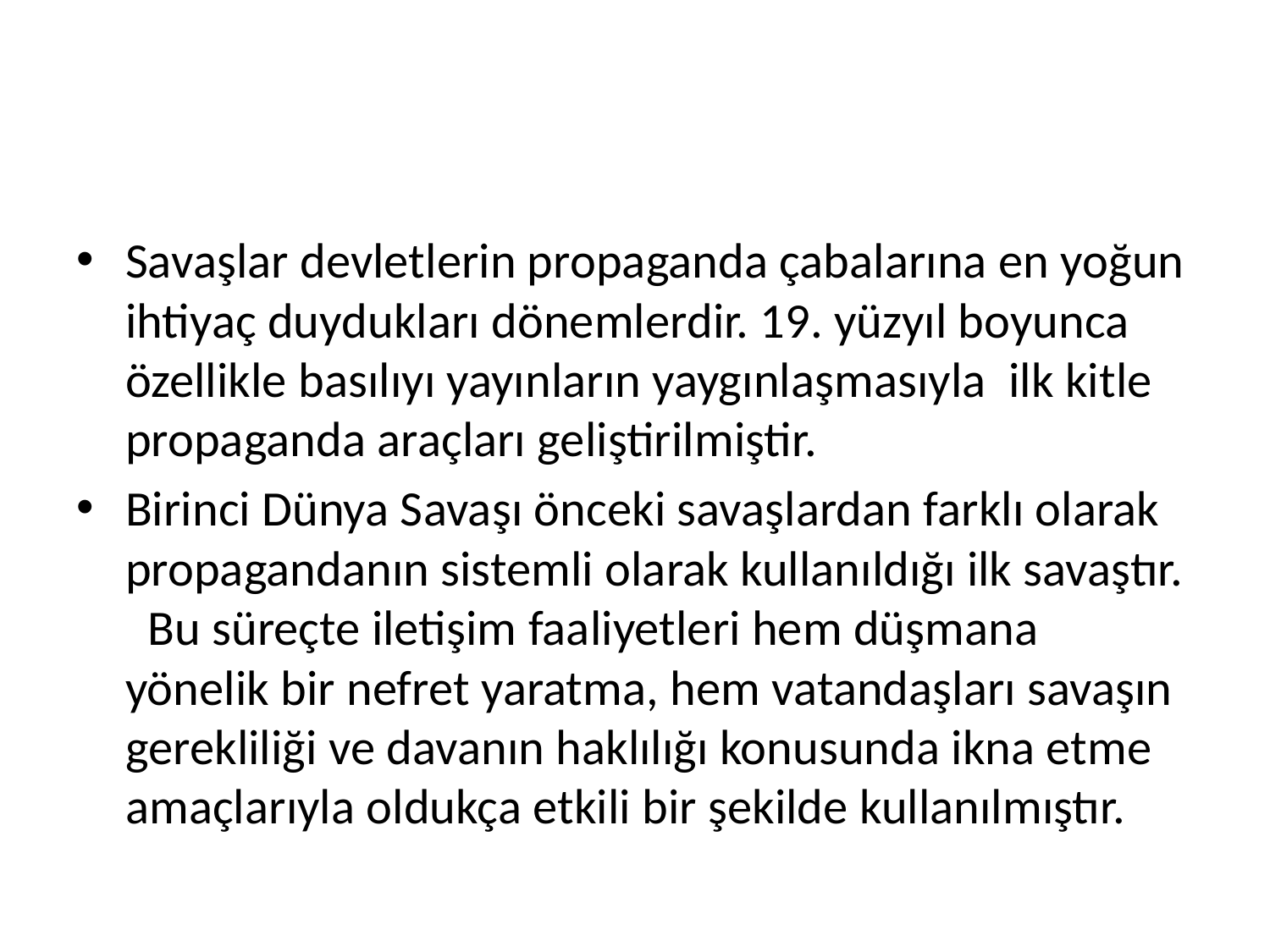

#
Savaşlar devletlerin propaganda çabalarına en yoğun ihtiyaç duydukları dönemlerdir. 19. yüzyıl boyunca özellikle basılıyı yayınların yaygınlaşmasıyla  ilk kitle propaganda araçları geliştirilmiştir.
Birinci Dünya Savaşı önceki savaşlardan farklı olarak propagandanın sistemli olarak kullanıldığı ilk savaştır.   Bu süreçte iletişim faaliyetleri hem düşmana yönelik bir nefret yaratma, hem vatandaşları savaşın gerekliliği ve davanın haklılığı konusunda ikna etme amaçlarıyla oldukça etkili bir şekilde kullanılmıştır.